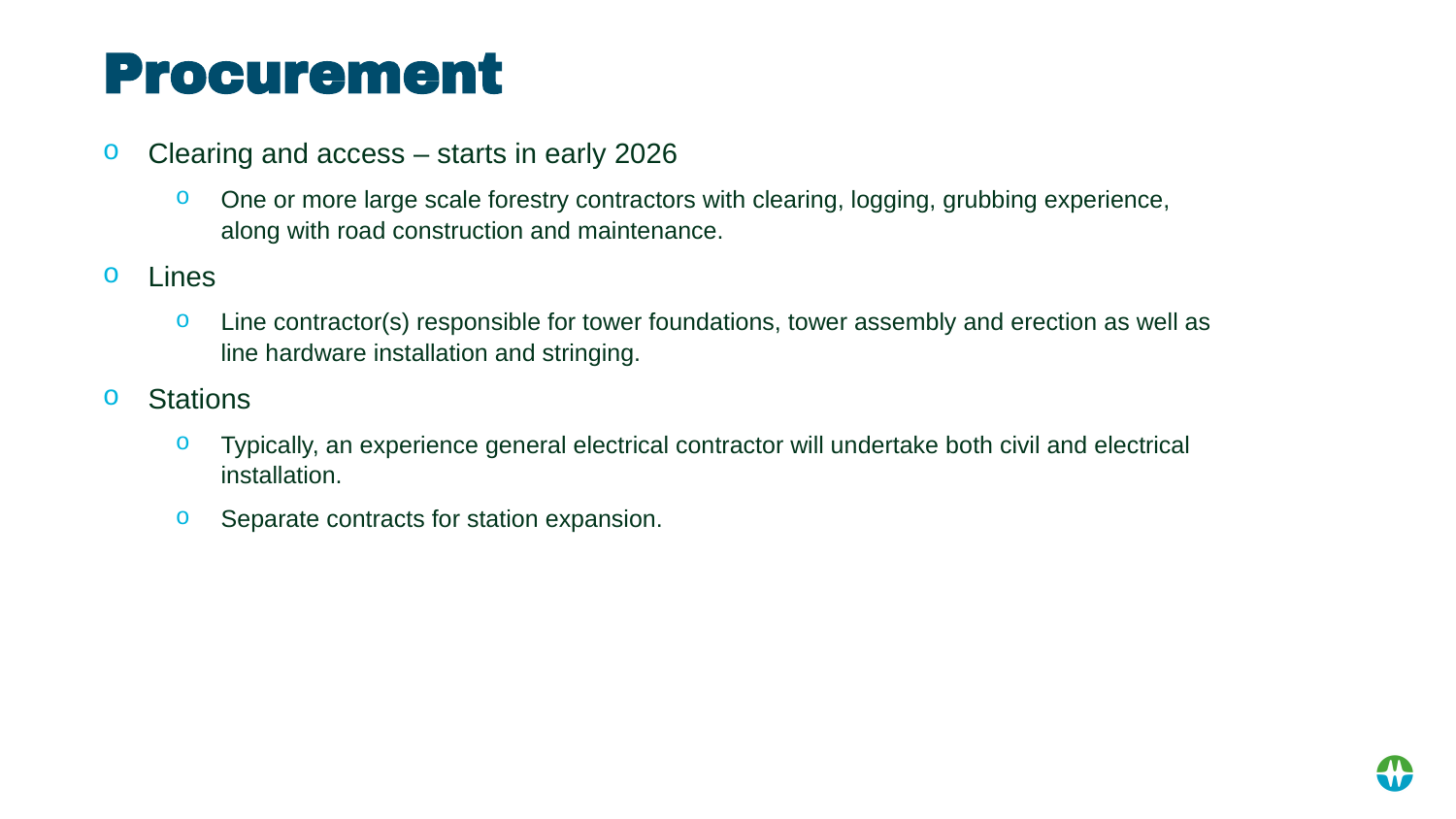

# Procurement

Clearing and access – starts in early 2026
One or more large scale forestry contractors with clearing, logging, grubbing experience, along with road construction and maintenance.
Lines
Line contractor(s) responsible for tower foundations, tower assembly and erection as well as line hardware installation and stringing.
Stations
Typically, an experience general electrical contractor will undertake both civil and electrical installation.
Separate contracts for station expansion.